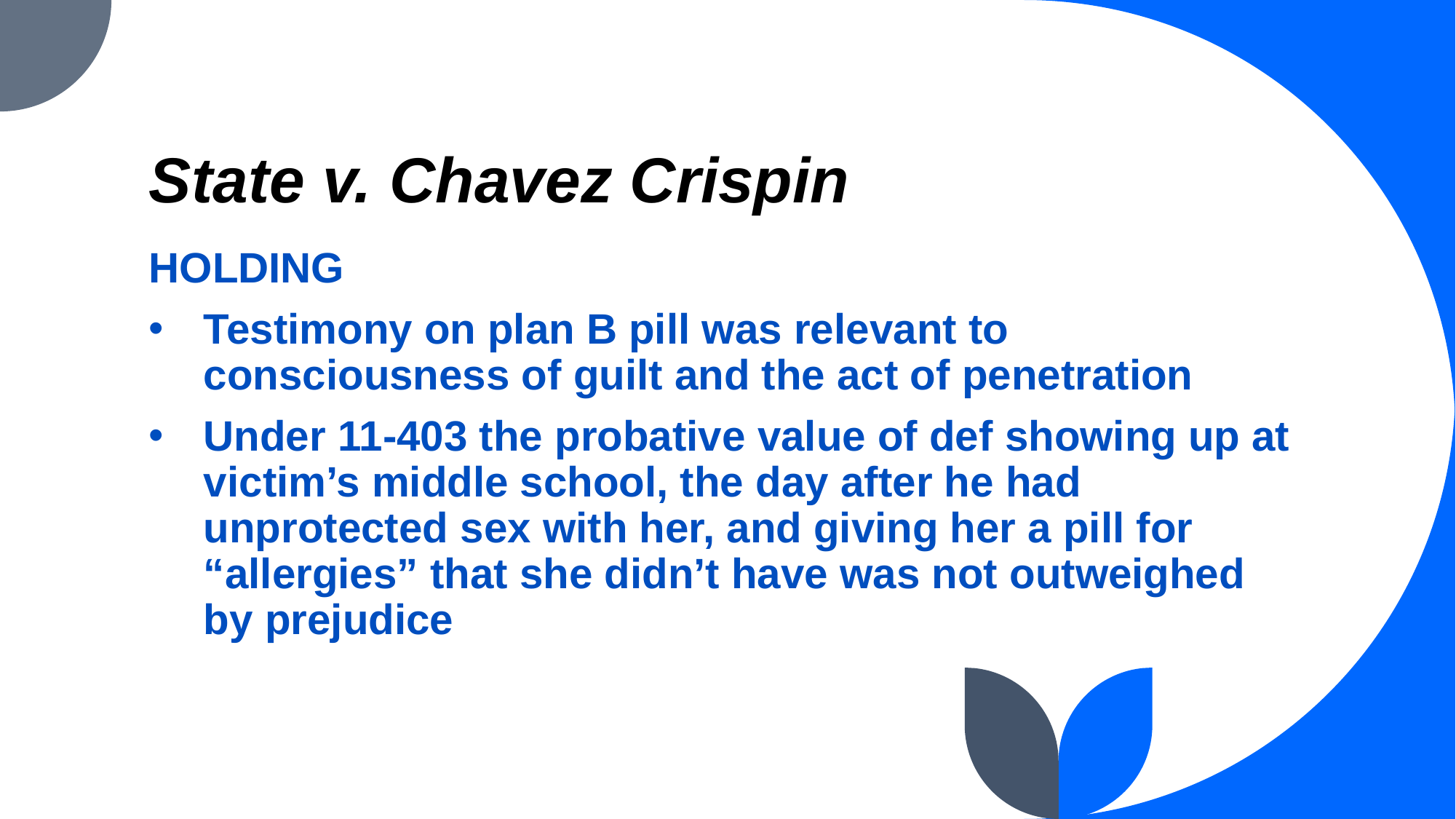

# State v. Chavez Crispin
HOLDING
Testimony on plan B pill was relevant to consciousness of guilt and the act of penetration
Under 11-403 the probative value of def showing up at victim’s middle school, the day after he had unprotected sex with her, and giving her a pill for “allergies” that she didn’t have was not outweighed by prejudice